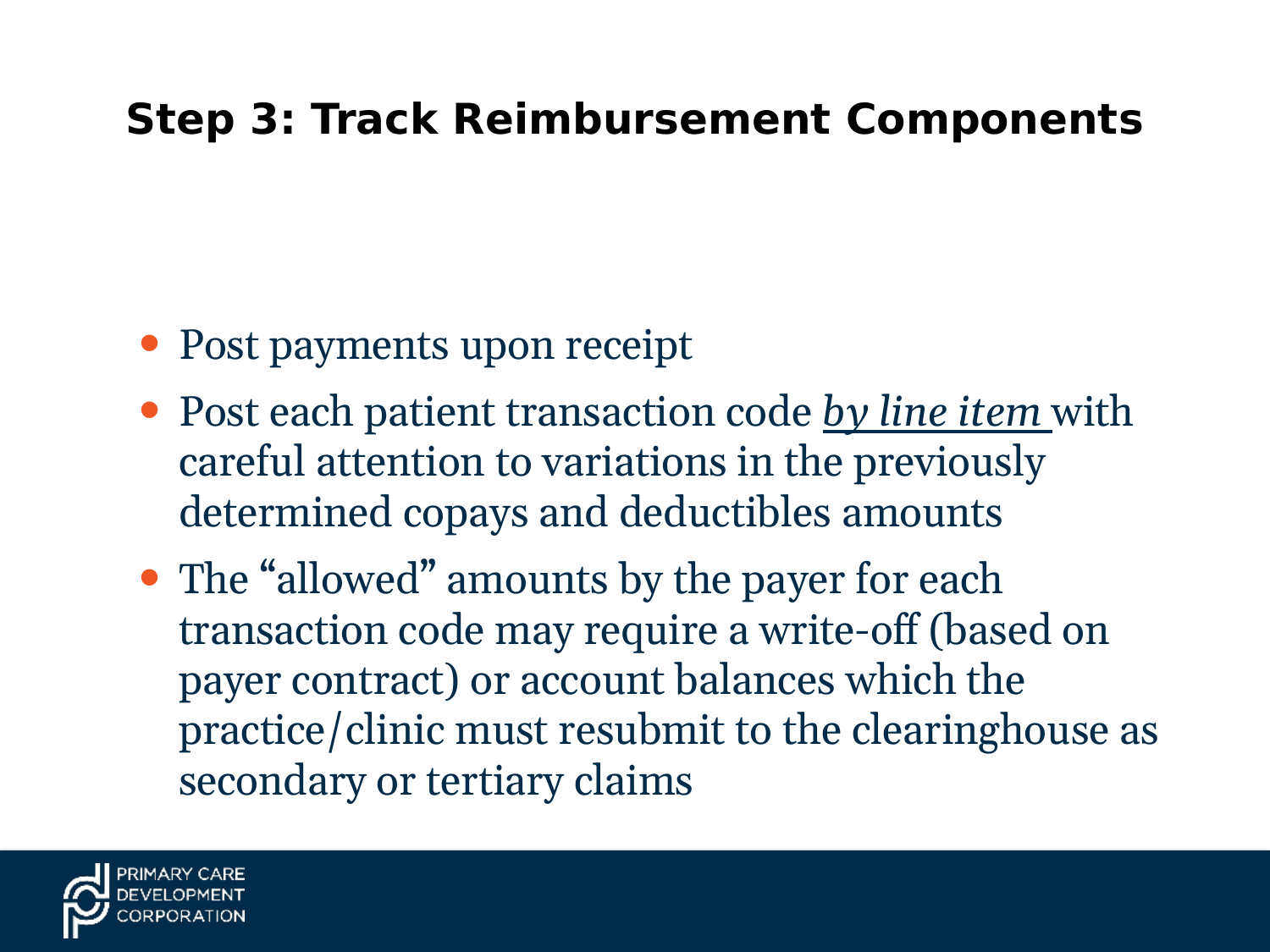

# Step 3: Track Reimbursement Components

Post payments upon receipt
Post each patient transaction code by line item with careful attention to variations in the previously determined copays and deductibles amounts
The “allowed” amounts by the payer for each transaction code may require a write-off (based on payer contract) or account balances which the practice/clinic must resubmit to the clearinghouse as secondary or tertiary claims